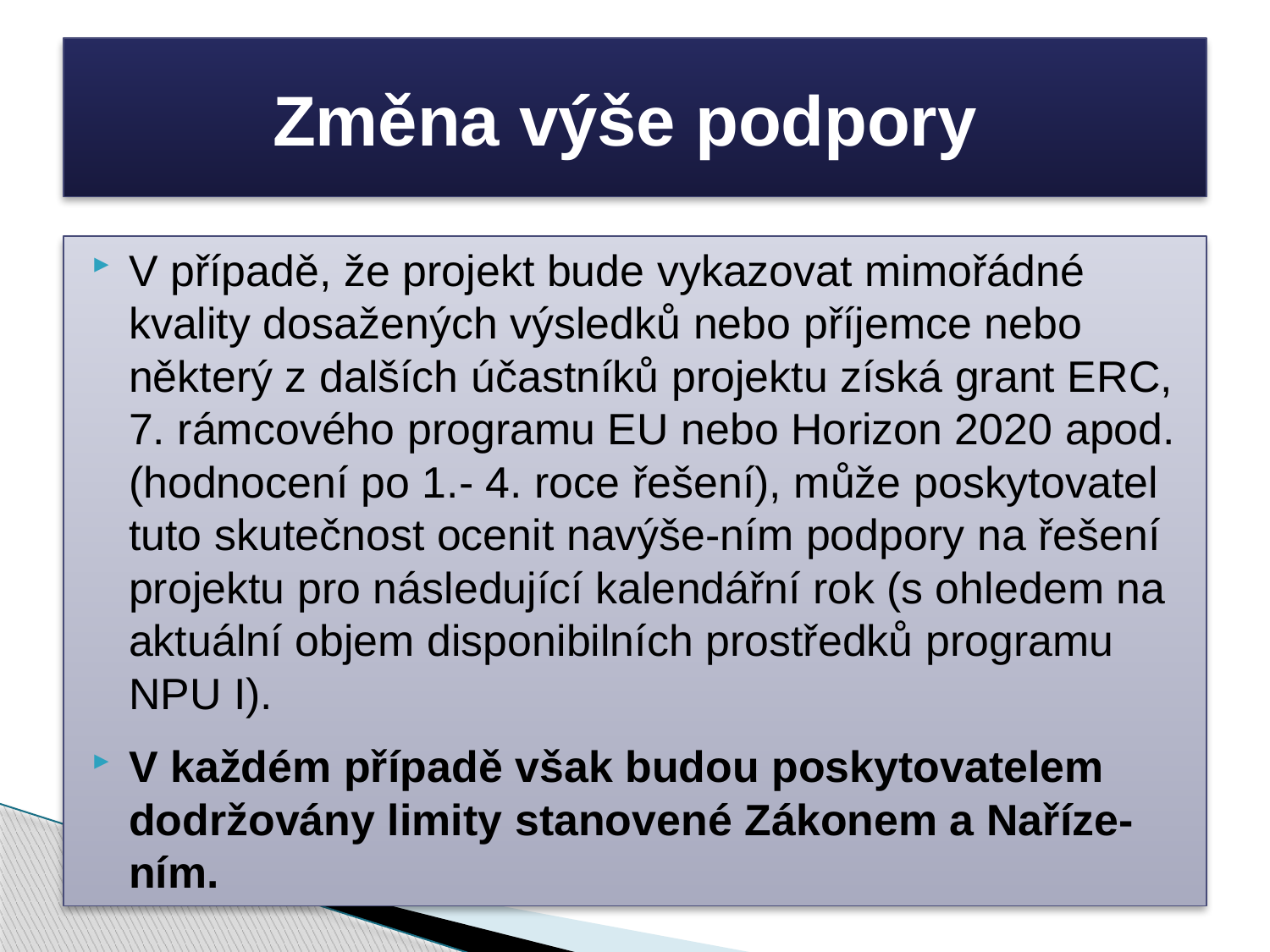

# Změna výše podpory
V případě, že projekt bude vykazovat mimořádné kvality dosažených výsledků nebo příjemce nebo některý z dalších účastníků projektu získá grant ERC, 7. rámcového programu EU nebo Horizon 2020 apod. (hodnocení po 1.- 4. roce řešení), může poskytovatel tuto skutečnost ocenit navýše-ním podpory na řešení projektu pro následující kalendářní rok (s ohledem na aktuální objem disponibilních prostředků programu NPU I).
V každém případě však budou poskytovatelem dodržovány limity stanovené Zákonem a Naříze-ním.